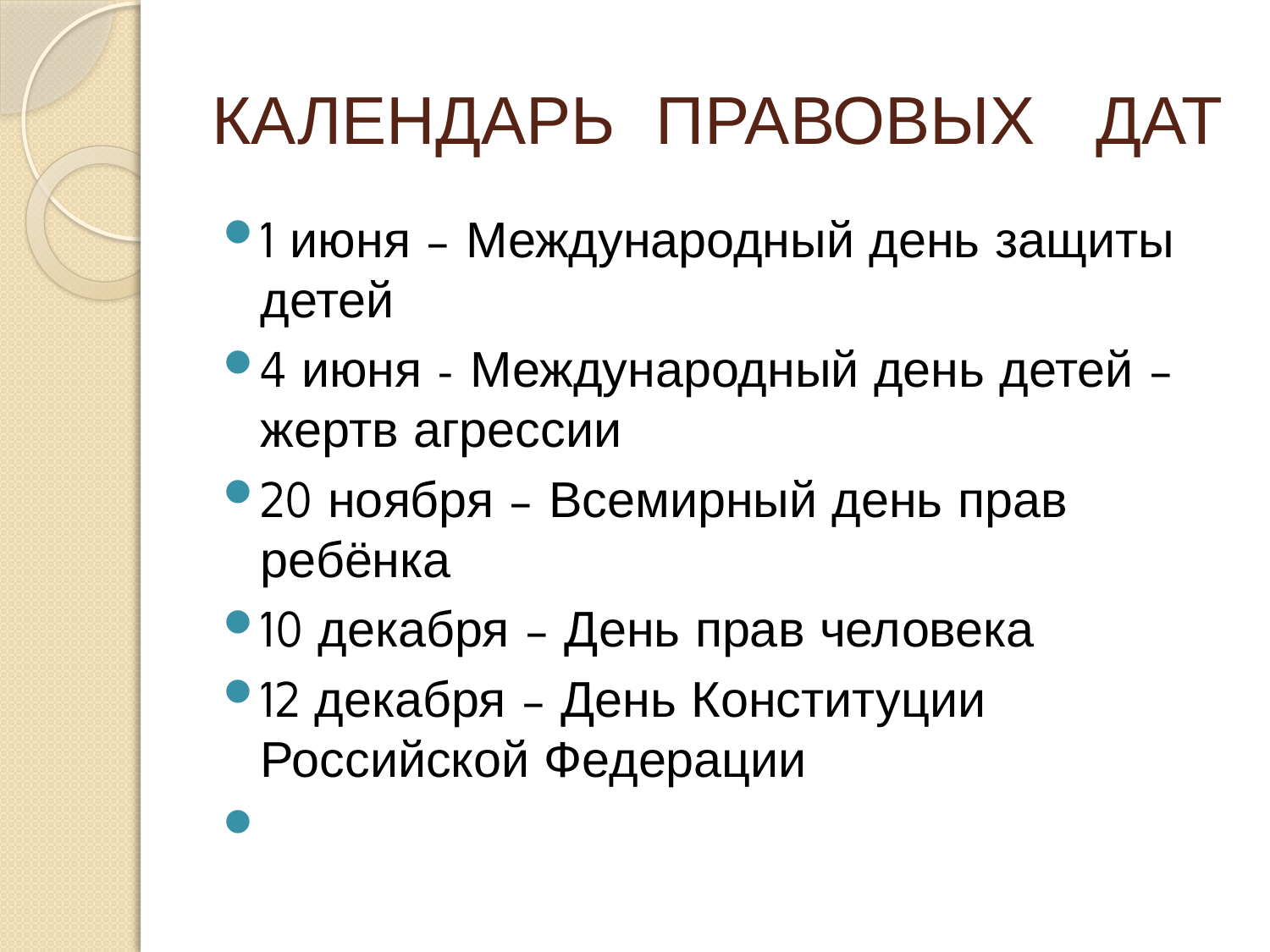

# КАЛЕНДАРЬ  ПРАВОВЫХ   ДАТ
1 июня – Международный день защиты детей
4 июня - Международный день детей – жертв агрессии
20 ноября – Всемирный день прав ребёнка
10 декабря – День прав человека
12 декабря – День Конституции Российской Федерации